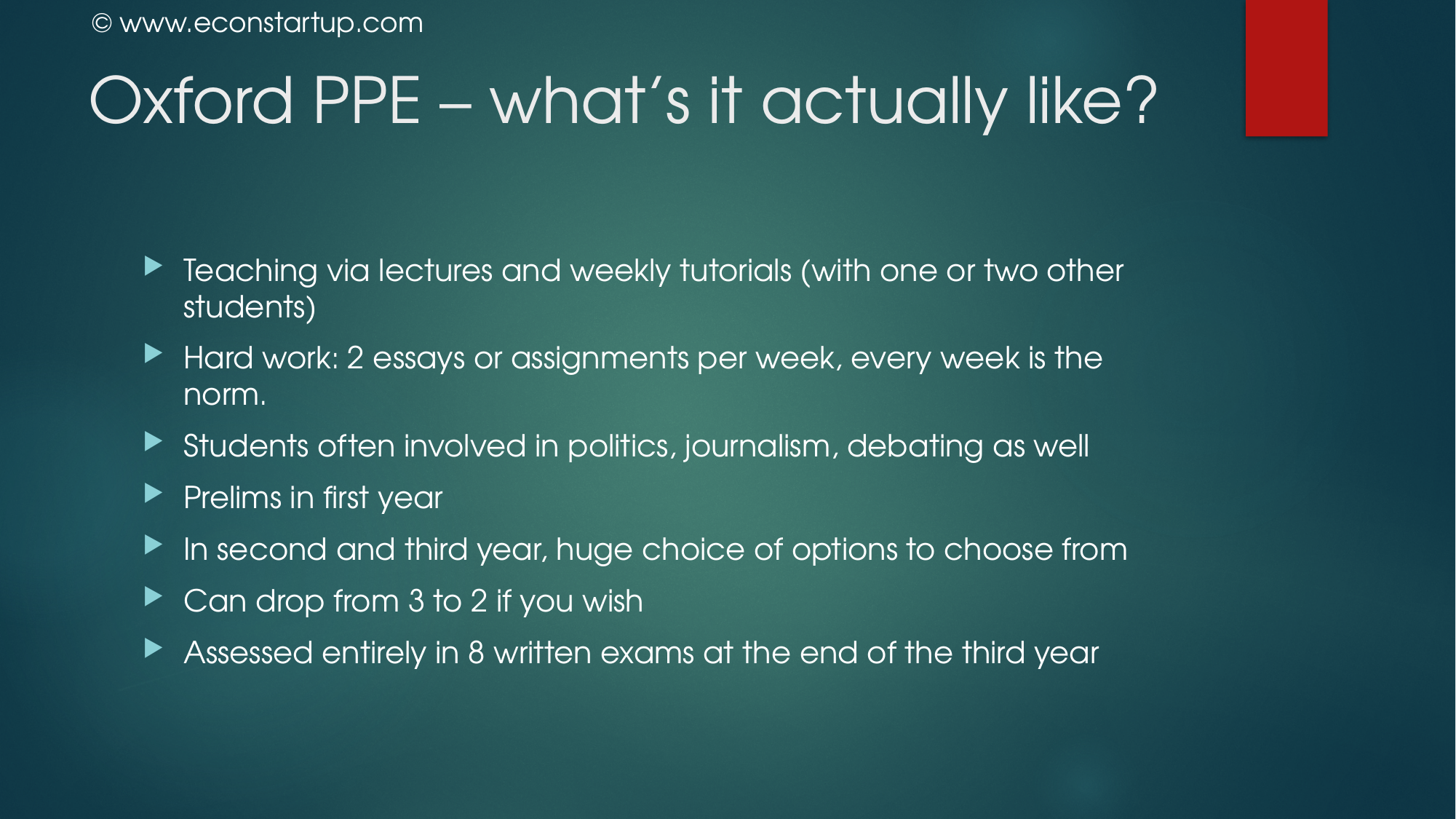

# Oxford PPE – what’s it actually like?
Teaching via lectures and weekly tutorials (with one or two other students)
Hard work: 2 essays or assignments per week, every week is the norm.
Students often involved in politics, journalism, debating as well
Prelims in first year
In second and third year, huge choice of options to choose from
Can drop from 3 to 2 if you wish
Assessed entirely in 8 written exams at the end of the third year